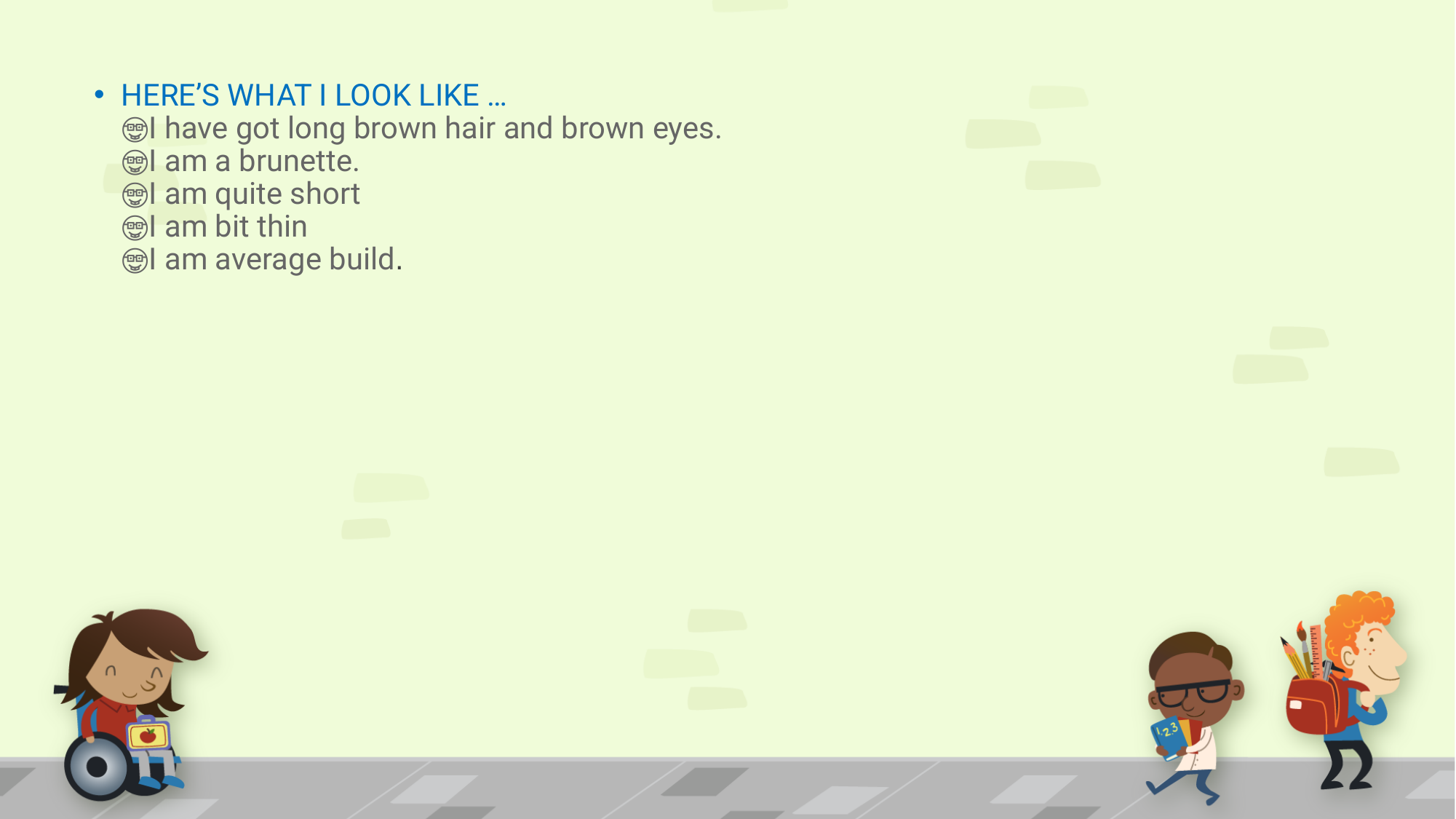

HERE’S WHAT I LOOK LIKE …
🤓I have got long brown hair and brown eyes.
🤓I am a brunette.
🤓I am quite short
🤓I am bit thin
🤓I am average build.